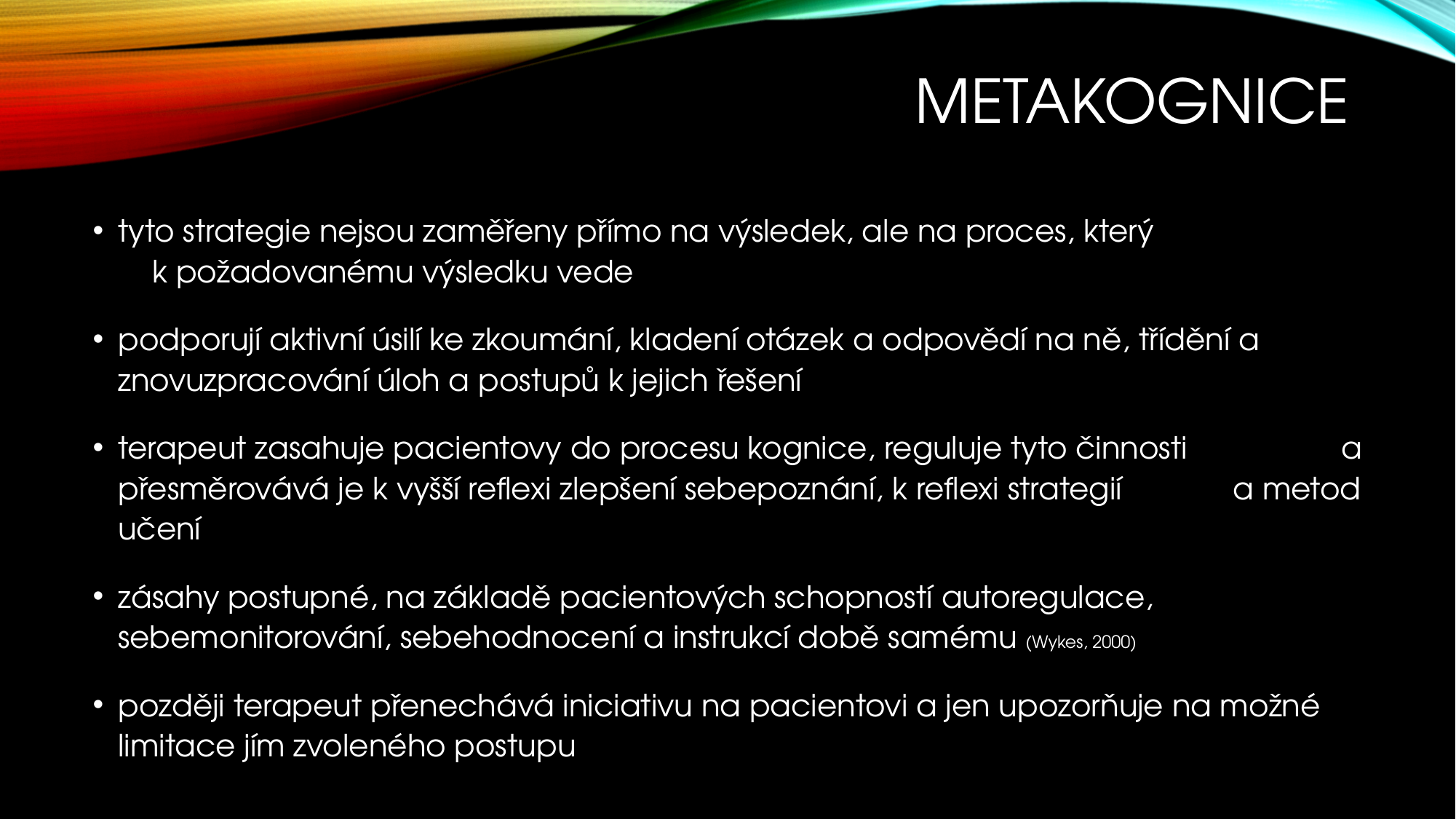

# Metakognice
tyto strategie nejsou zaměřeny přímo na výsledek, ale na proces, který                             k požadovanému výsledku vede
podporují aktivní úsilí ke zkoumání, kladení otázek a odpovědí na ně, třídění a znovuzpracování úloh a postupů k jejich řešení
terapeut zasahuje pacientovy do procesu kognice, reguluje tyto činnosti                  a přesměrovává je k vyšší reflexi zlepšení sebepoznání, k reflexi strategií             a metod učení
zásahy postupné, na základě pacientových schopností autoregulace, sebemonitorování, sebehodnocení a instrukcí době samému (Wykes, 2000)
později terapeut přenechává iniciativu na pacientovi a jen upozorňuje na možné limitace jím zvoleného postupu